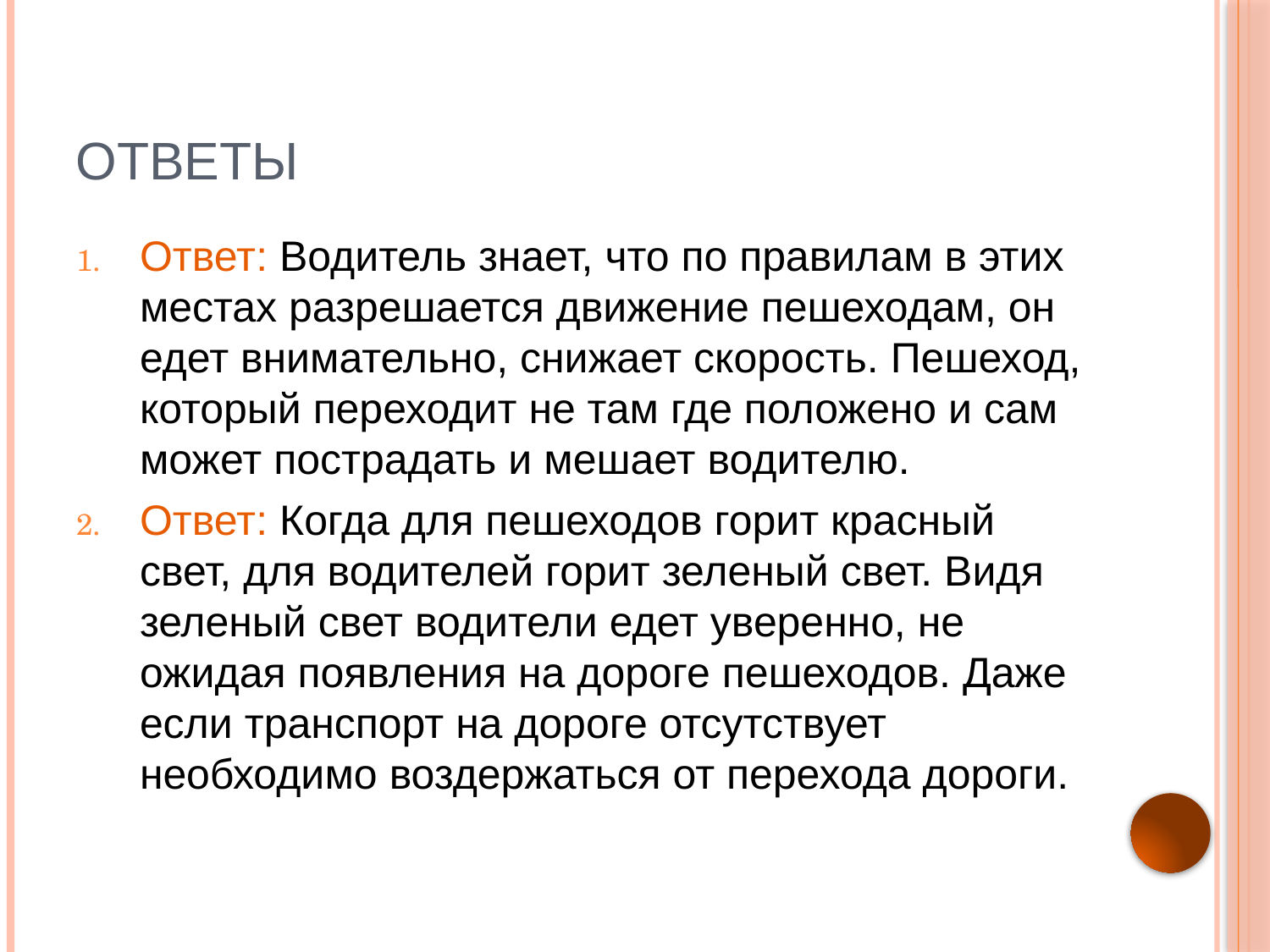

# Ответы
Ответ: Водитель знает, что по правилам в этих местах разрешается движение пешеходам, он едет внимательно, снижает скорость. Пешеход, который переходит не там где положено и сам может пострадать и мешает водителю.
Ответ: Когда для пешеходов горит красный свет, для водителей горит зеленый свет. Видя зеленый свет водители едет уверенно, не ожидая появления на дороге пешеходов. Даже если транспорт на дороге отсутствует необходимо воздержаться от перехода дороги.